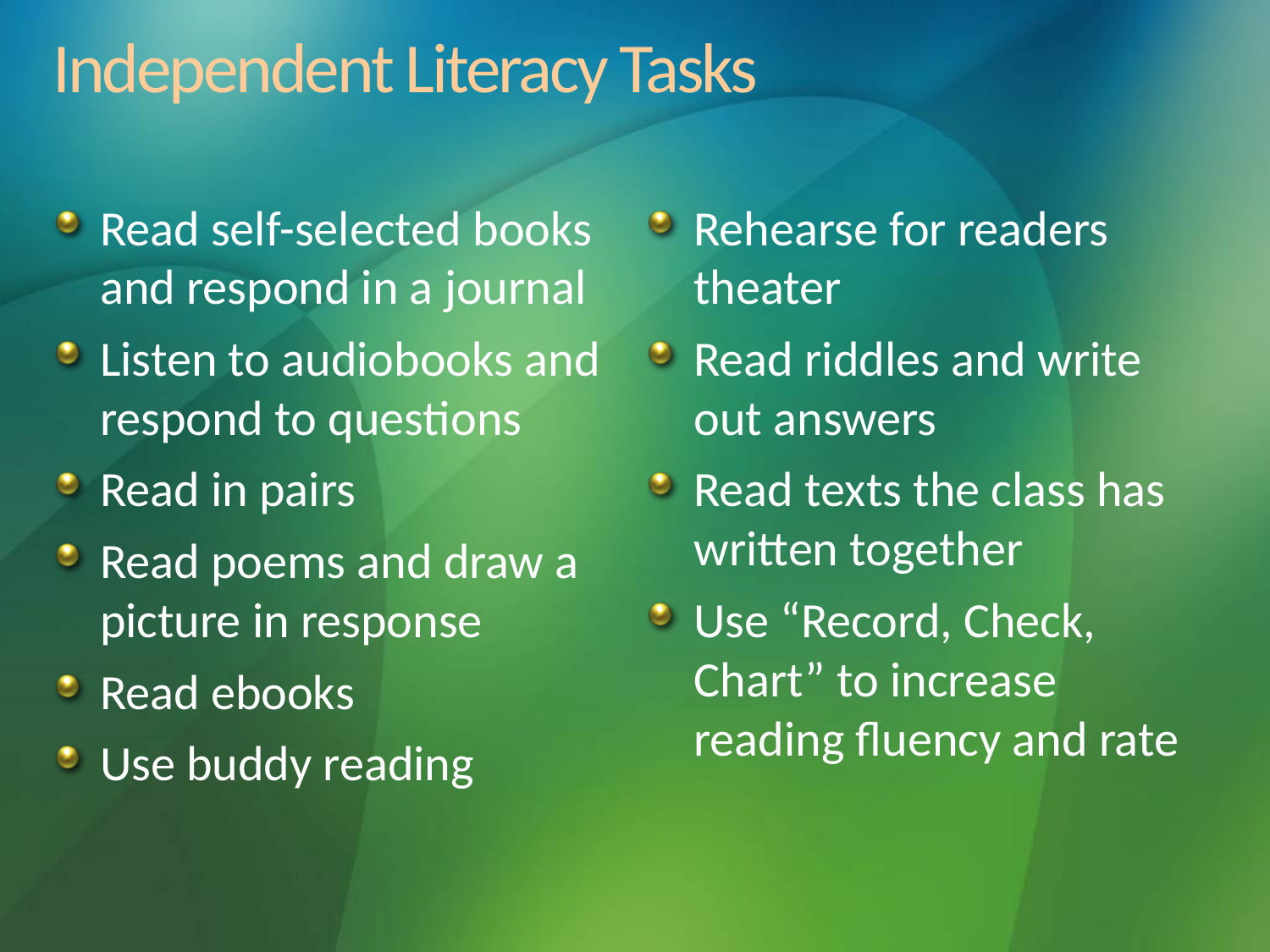

# Independent Literacy Tasks
Read self-selected books and respond in a journal
Listen to audiobooks and respond to questions
Read in pairs
Read poems and draw a picture in response
Read ebooks
Use buddy reading
Rehearse for readers theater
Read riddles and write out answers
Read texts the class has written together
Use “Record, Check, Chart” to increase reading fluency and rate